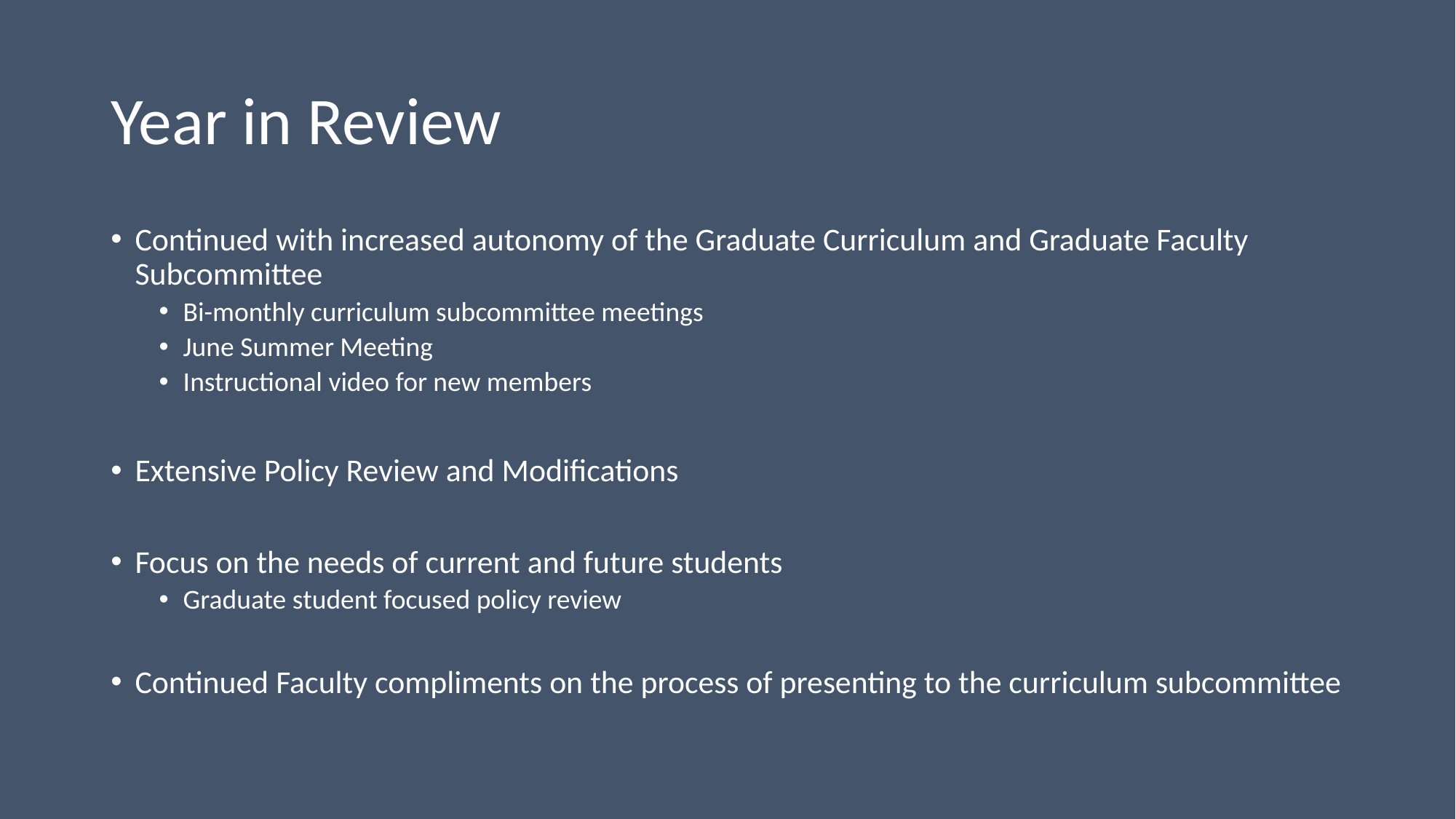

# Year in Review
Continued with increased autonomy of the Graduate Curriculum and Graduate Faculty Subcommittee
Bi-monthly curriculum subcommittee meetings
June Summer Meeting
Instructional video for new members

Extensive Policy Review and Modifications

Focus on the needs of current and future students
Graduate student focused policy review

Continued Faculty compliments on the process of presenting to the curriculum subcommittee